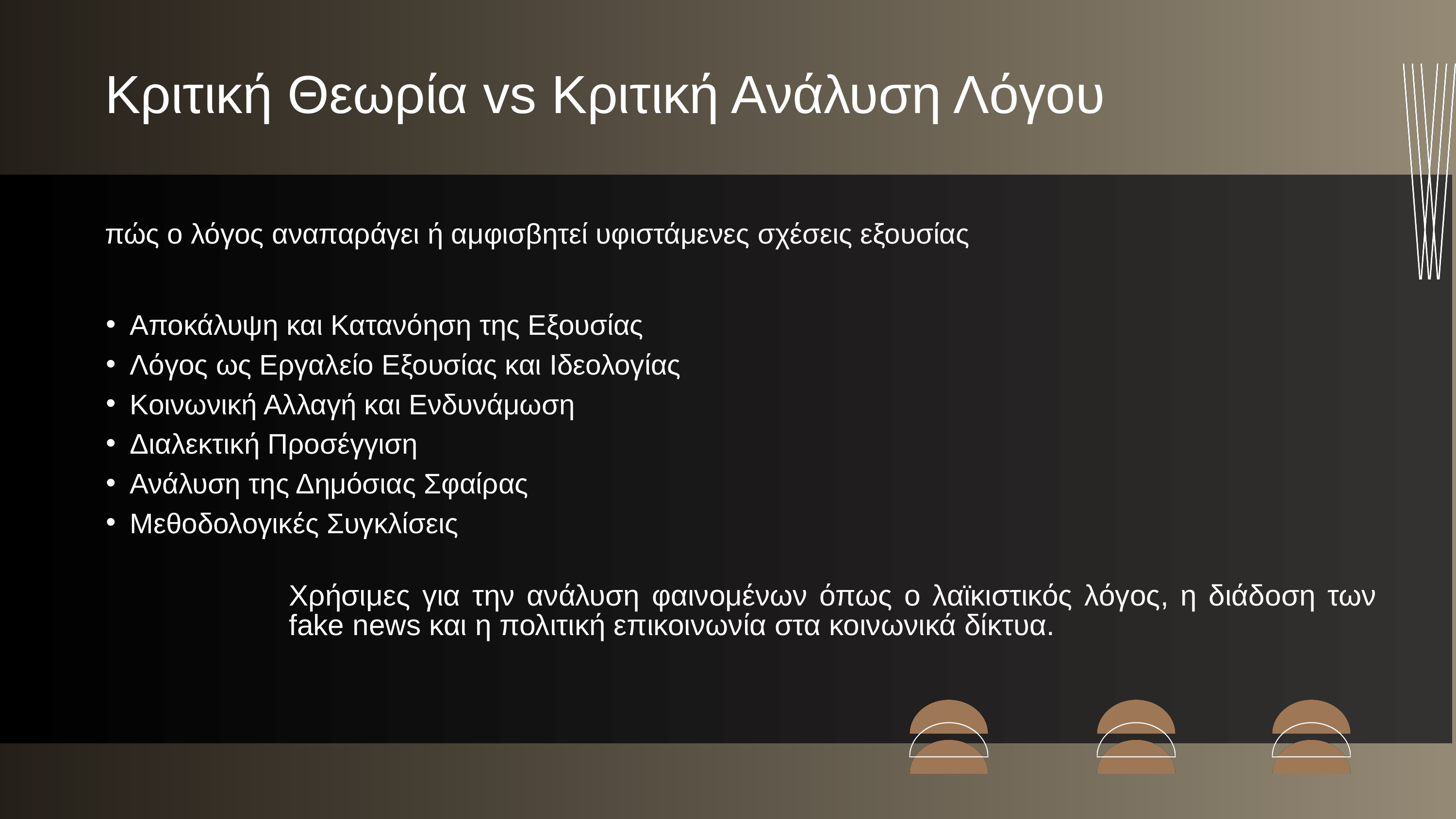

Κριτική Θεωρία vs Κριτική Ανάλυση Λόγου

πώς ο λόγος αναπαράγει ή αμφισβητεί υφιστάμενες σχέσεις εξουσίας
Αποκάλυψη και Κατανόηση της Εξουσίας
Λόγος ως Εργαλείο Εξουσίας και Ιδεολογίας
Κοινωνική Αλλαγή και Ενδυνάμωση
Διαλεκτική Προσέγγιση
Ανάλυση της Δημόσιας Σφαίρας
Μεθοδολογικές Συγκλίσεις
Χρήσιμες για την ανάλυση φαινομένων όπως ο λαϊκιστικός λόγος, η διάδοση των fake news και η πολιτική επικοινωνία στα κοινωνικά δίκτυα.